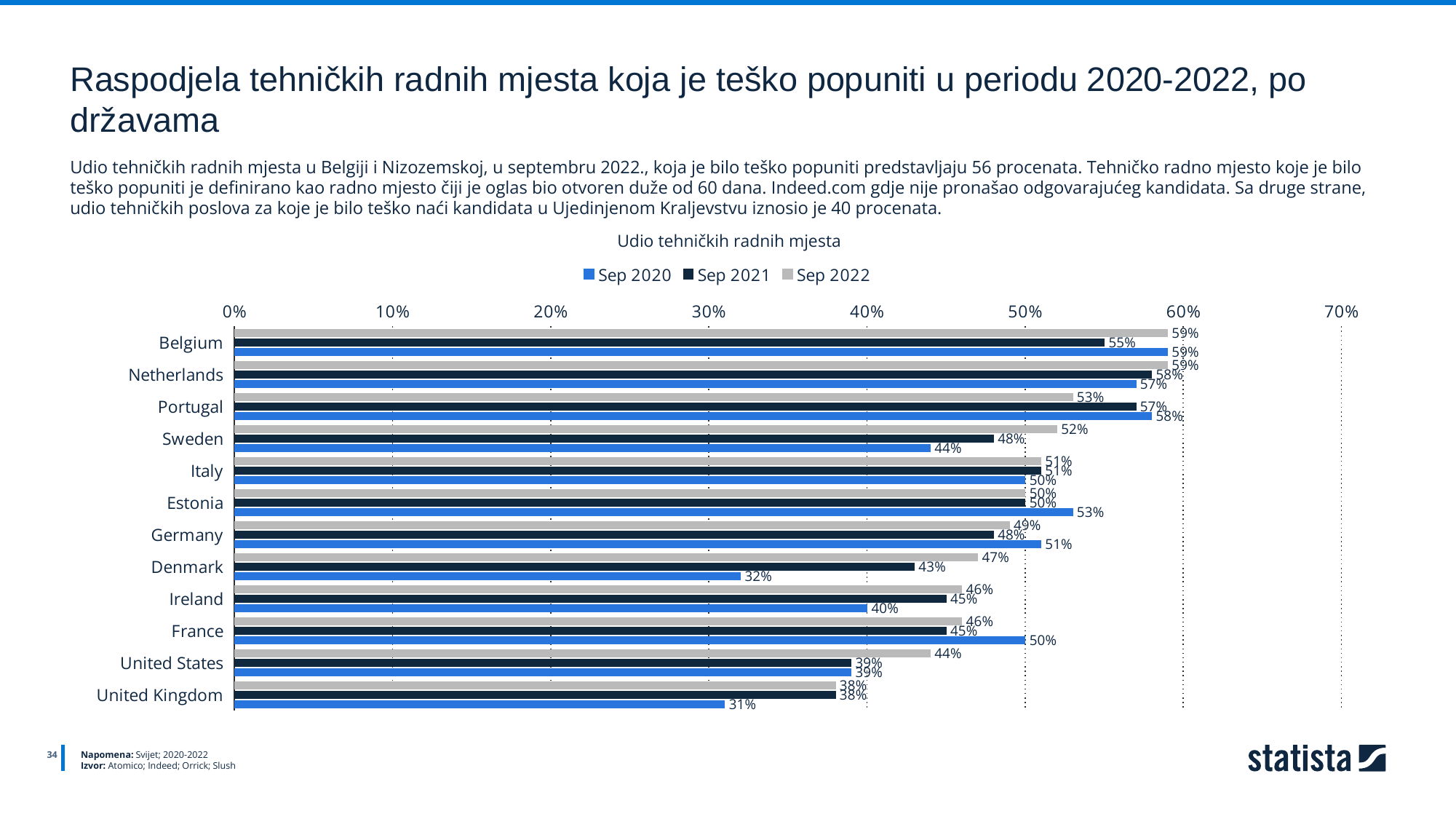

Raspodjela tehničkih radnih mjesta koja je teško popuniti u periodu 2020-2022, po državama
Udio tehničkih radnih mjesta u Belgiji i Nizozemskoj, u septembru 2022., koja je bilo teško popuniti predstavljaju 56 procenata. Tehničko radno mjesto koje je bilo teško popuniti je definirano kao radno mjesto čiji je oglas bio otvoren duže od 60 dana. Indeed.com gdje nije pronašao odgovarajućeg kandidata. Sa druge strane, udio tehničkih poslova za koje je bilo teško naći kandidata u Ujedinjenom Kraljevstvu iznosio je 40 procenata.
Udio tehničkih radnih mjesta

### Chart

| Category | Sep 2022 | Sep 2021 | Sep 2020 |
|---|---|---|---|
| Belgium | 0.59 | 0.55 | 0.59 |
| Netherlands | 0.59 | 0.58 | 0.57 |
| Portugal | 0.53 | 0.57 | 0.58 |
| Sweden | 0.52 | 0.48 | 0.44 |
| Italy | 0.51 | 0.51 | 0.5 |
| Estonia | 0.5 | 0.5 | 0.53 |
| Germany | 0.49 | 0.48 | 0.51 |
| Denmark | 0.47 | 0.43 | 0.32 |
| Ireland | 0.46 | 0.45 | 0.4 |
| France | 0.46 | 0.45 | 0.5 |
| United States | 0.44 | 0.39 | 0.39 |
| United Kingdom | 0.38 | 0.38 | 0.31 |
34
Napomena: Svijet; 2020-2022
Izvor: Atomico; Indeed; Orrick; Slush